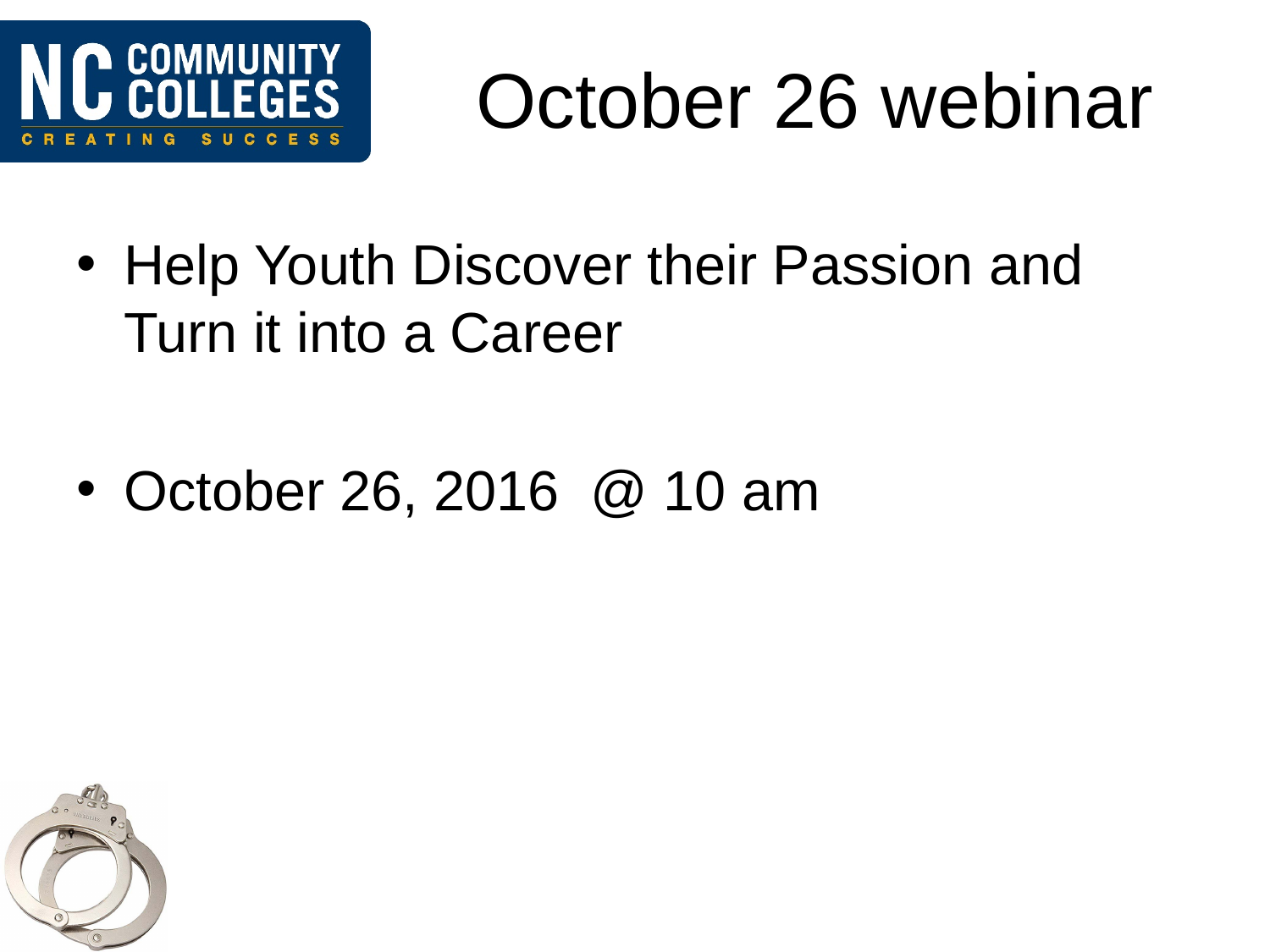

# October 26 webinar
Help Youth Discover their Passion and Turn it into a Career

October 26, 2016  @ 10 am